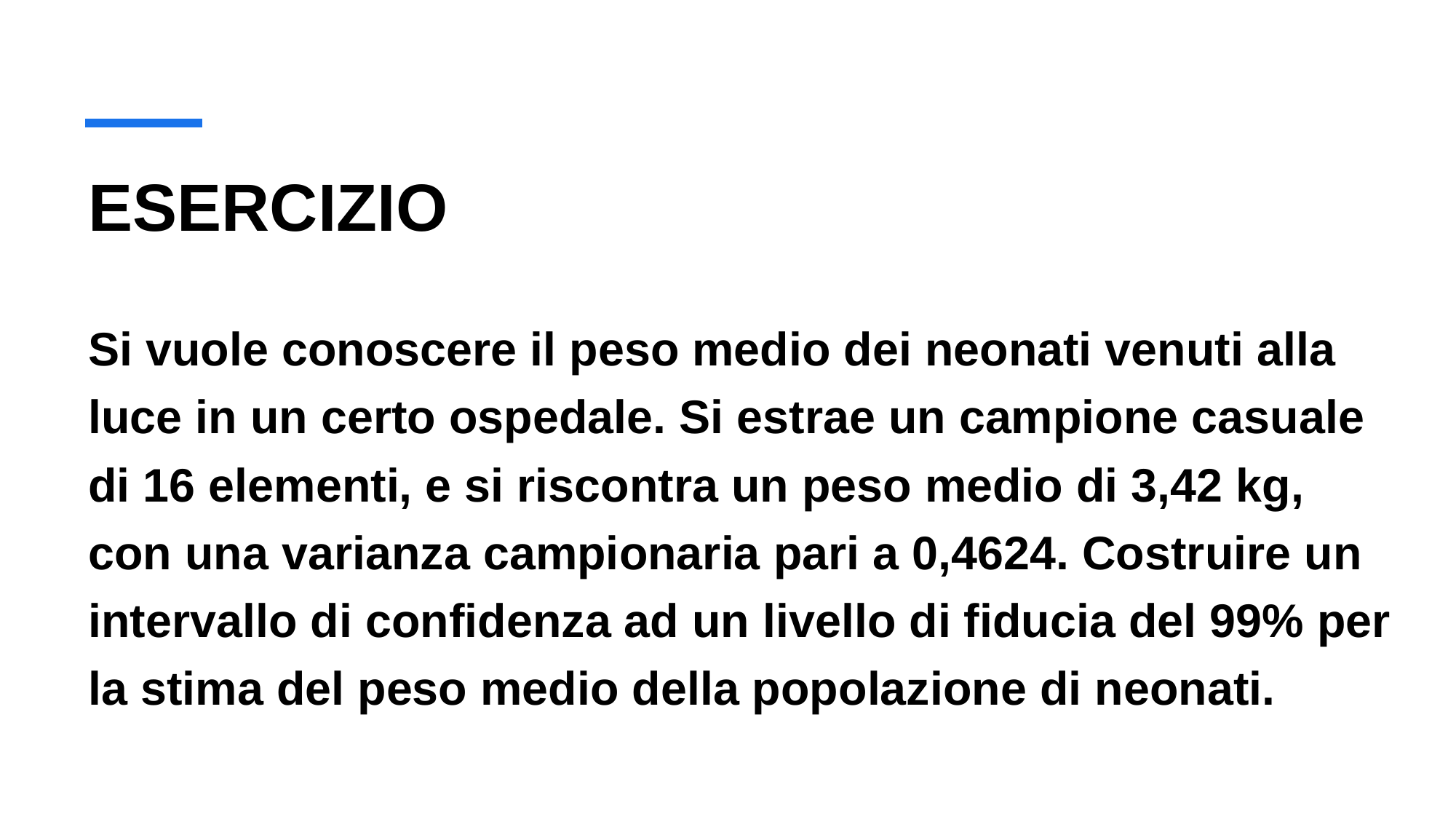

# ESERCIZIO
Si vuole conoscere il peso medio dei neonati venuti alla luce in un certo ospedale. Si estrae un campione casuale di 16 elementi, e si riscontra un peso medio di 3,42 kg, con una varianza campionaria pari a 0,4624. Costruire un intervallo di confidenza ad un livello di fiducia del 99% per la stima del peso medio della popolazione di neonati.